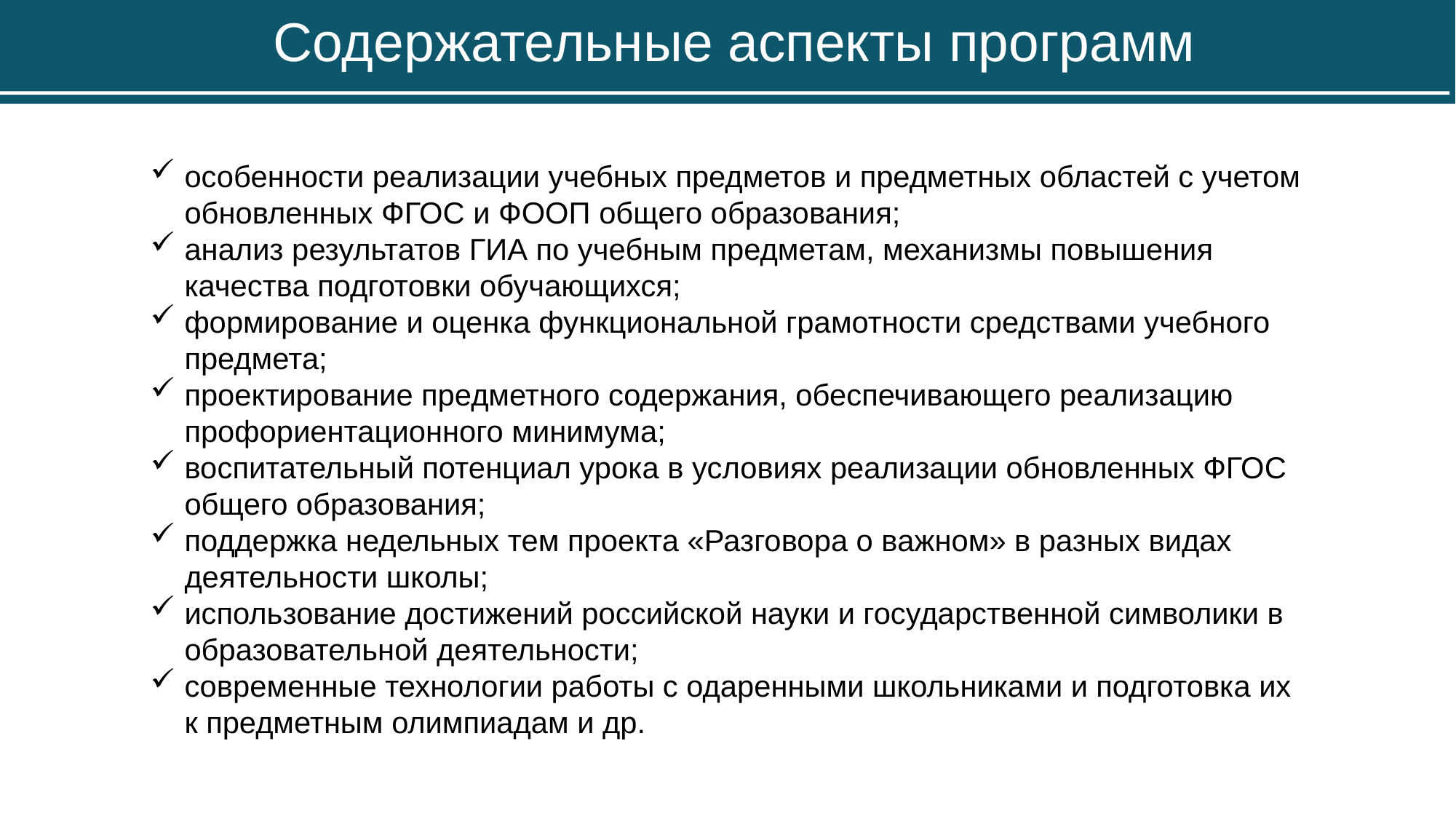

Содержательные аспекты программ

особенности реализации учебных предметов и предметных областей с учетом обновленных ФГОС и ФООП общего образования;
анализ результатов ГИА по учебным предметам, механизмы повышения качества подготовки обучающихся;
формирование и оценка функциональной грамотности средствами учебного предмета;
проектирование предметного содержания, обеспечивающего реализацию профориентационного минимума;
воспитательный потенциал урока в условиях реализации обновленных ФГОС общего образования;
поддержка недельных тем проекта «Разговора о важном» в разных видах деятельности школы;
использование достижений российской науки и государственной символики в образовательной деятельности;
современные технологии работы с одаренными школьниками и подготовка их к предметным олимпиадам и др.